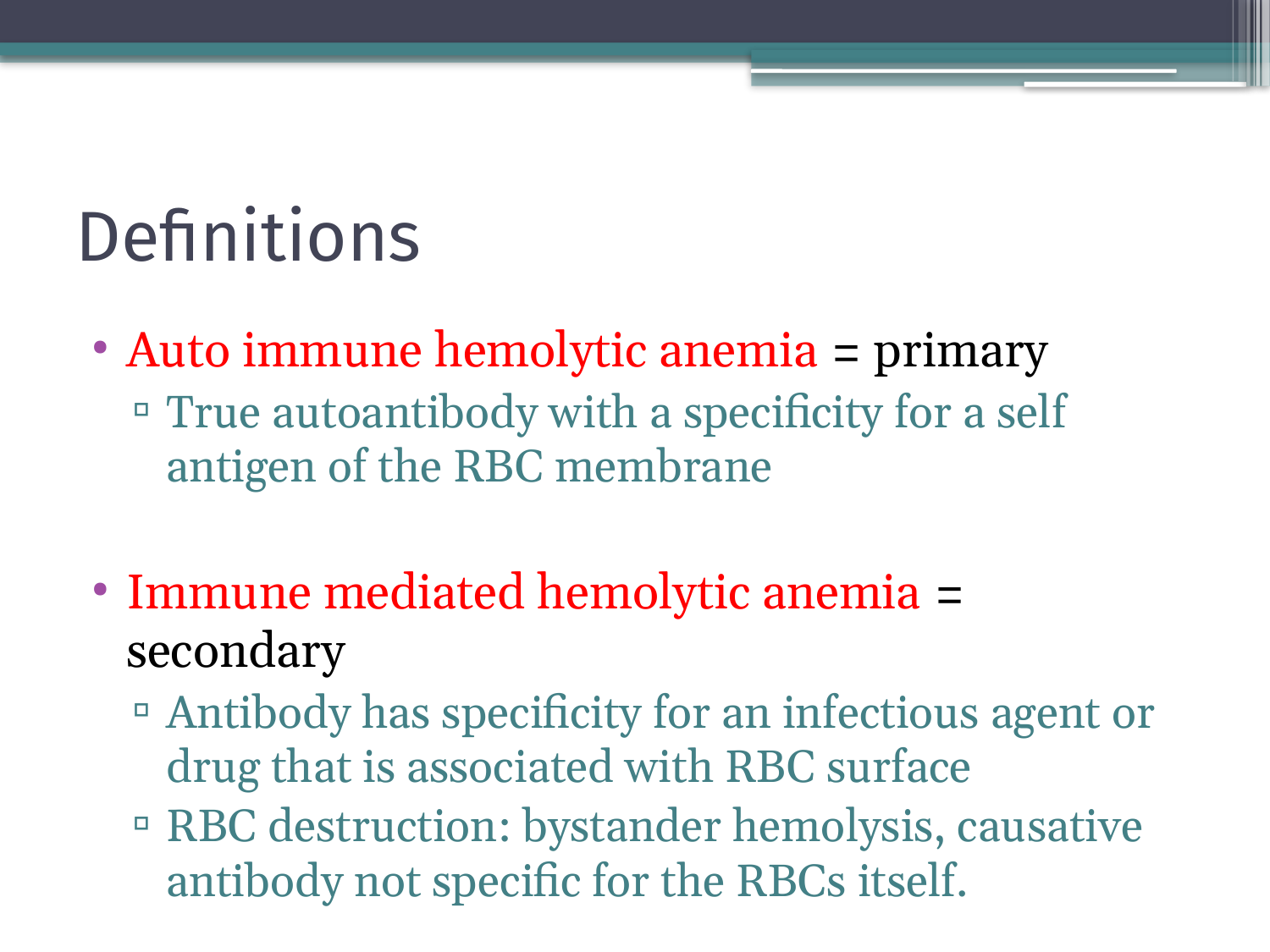

# Definitions
Auto immune hemolytic anemia = primary
True autoantibody with a specificity for a self antigen of the RBC membrane

Immune mediated hemolytic anemia = secondary
Antibody has specificity for an infectious agent or drug that is associated with RBC surface
RBC destruction: bystander hemolysis, causative antibody not specific for the RBCs itself.